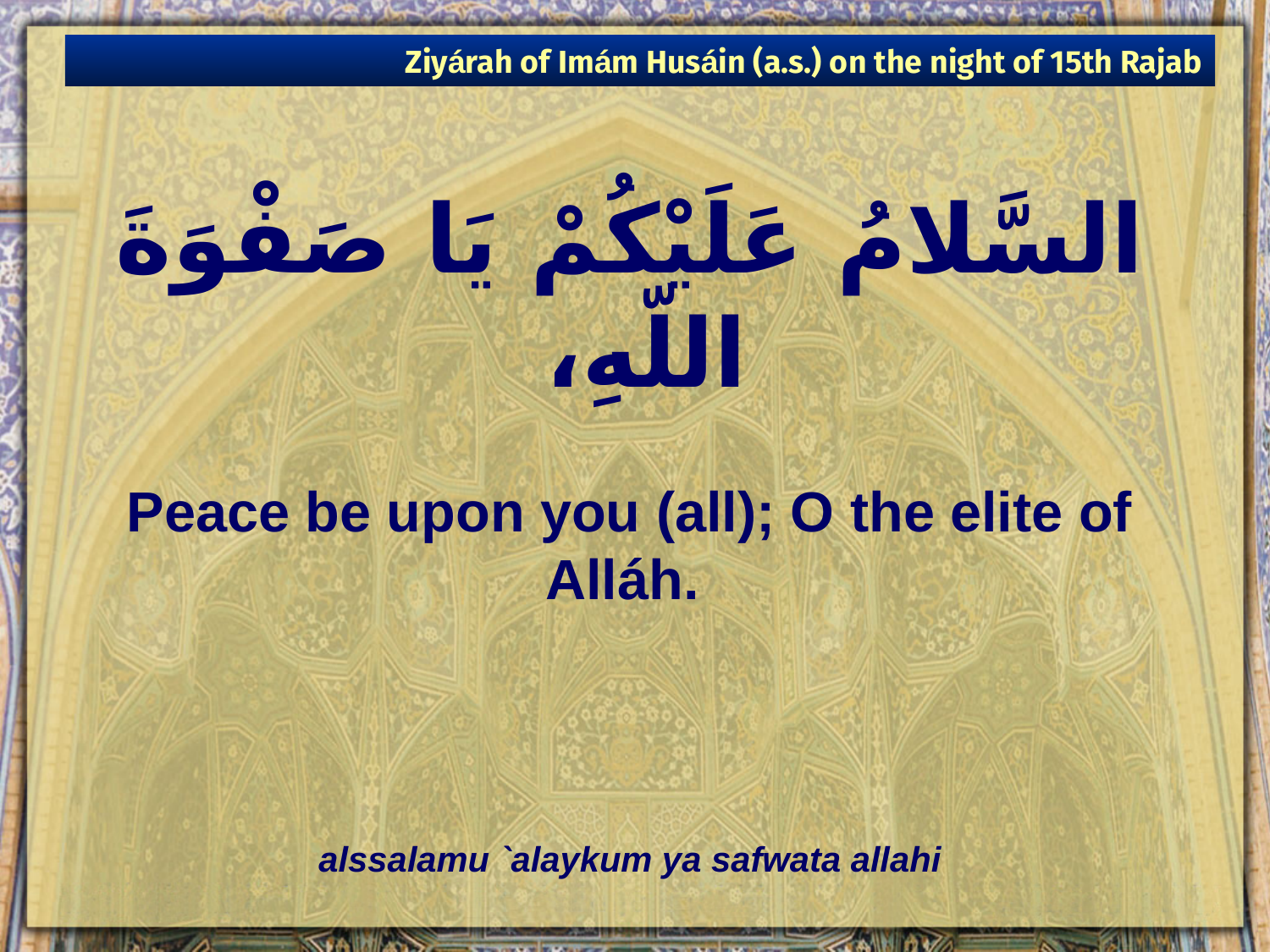

Ziyárah of Imám Husáin (a.s.) on the night of 15th Rajab
# السَّلامُ عَلَيْكُمْ يَا صَفْوَةَ اللّهِ،
Peace be upon you (all); O the elite of Alláh.
alssalamu `alaykum ya safwata allahi